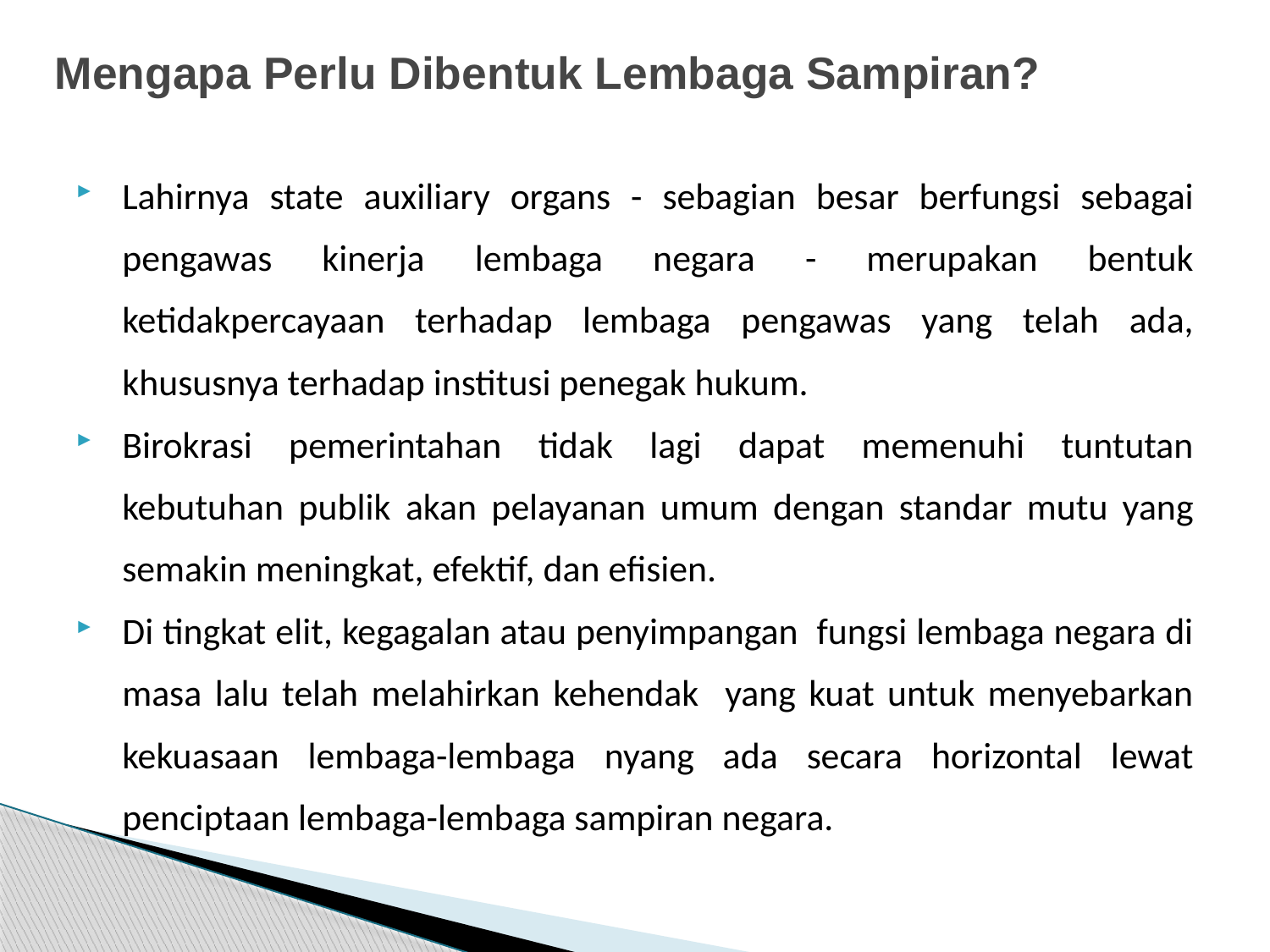

# Mengapa Perlu Dibentuk Lembaga Sampiran?
Lahirnya state auxiliary organs - sebagian besar berfungsi sebagai pengawas kinerja lembaga negara - merupakan bentuk ketidakpercayaan terhadap lembaga pengawas yang telah ada, khususnya terhadap institusi penegak hukum.
Birokrasi pemerintahan tidak lagi dapat memenuhi tuntutan kebutuhan publik akan pelayanan umum dengan standar mutu yang semakin meningkat, efektif, dan efisien.
Di tingkat elit, kegagalan atau penyimpangan  fungsi lembaga negara di masa lalu telah melahirkan kehendak  yang kuat untuk menyebarkan kekuasaan lembaga-lembaga nyang ada secara horizontal lewat penciptaan lembaga-lembaga sampiran negara.